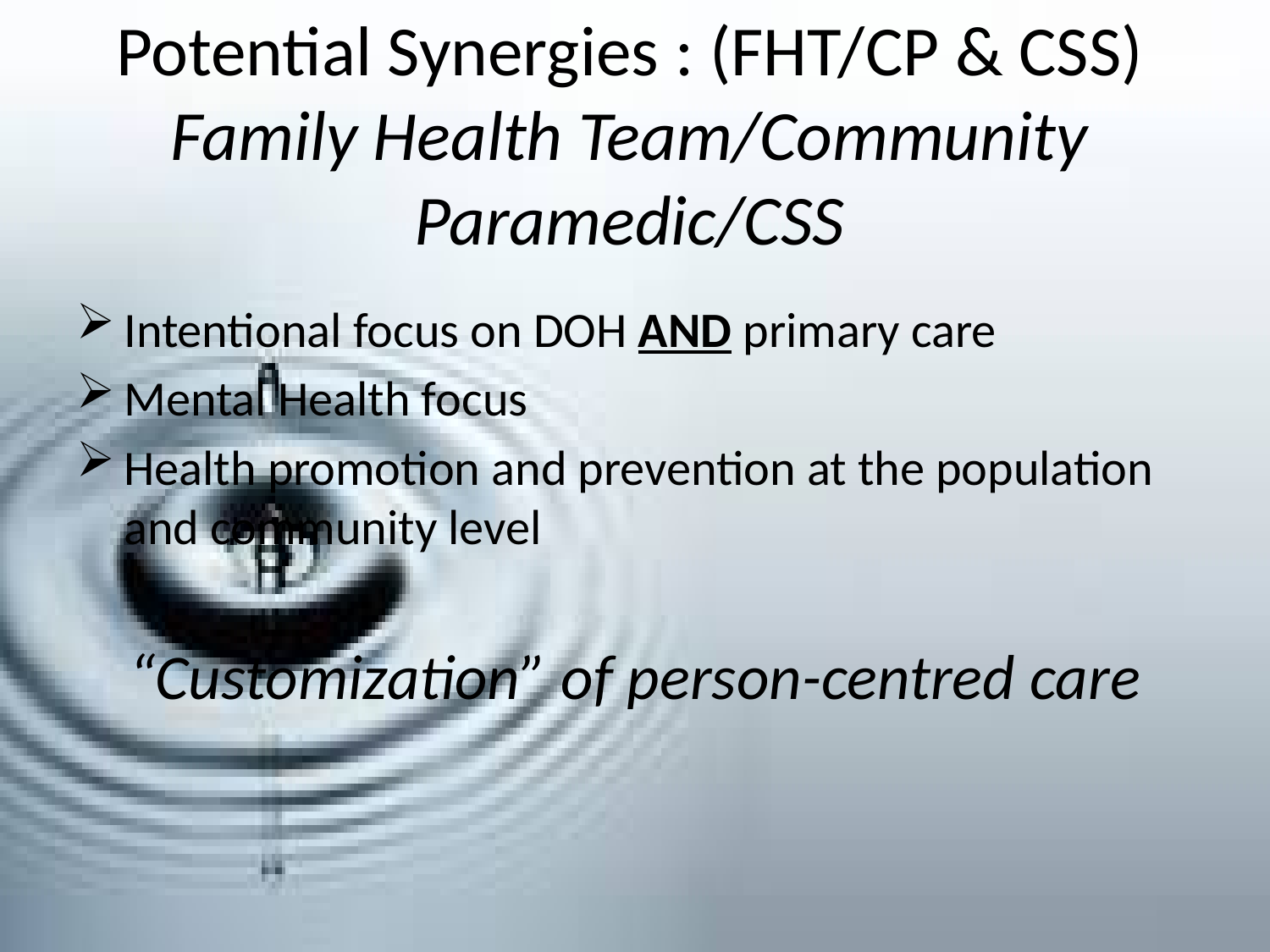

# Potential Synergies : (FHT/CP & CSS) Family Health Team/Community Paramedic/CSS

Intentional focus on DOH AND primary care
Mental Health focus
Health promotion and prevention at the population and community level

“Customization” of person-centred care